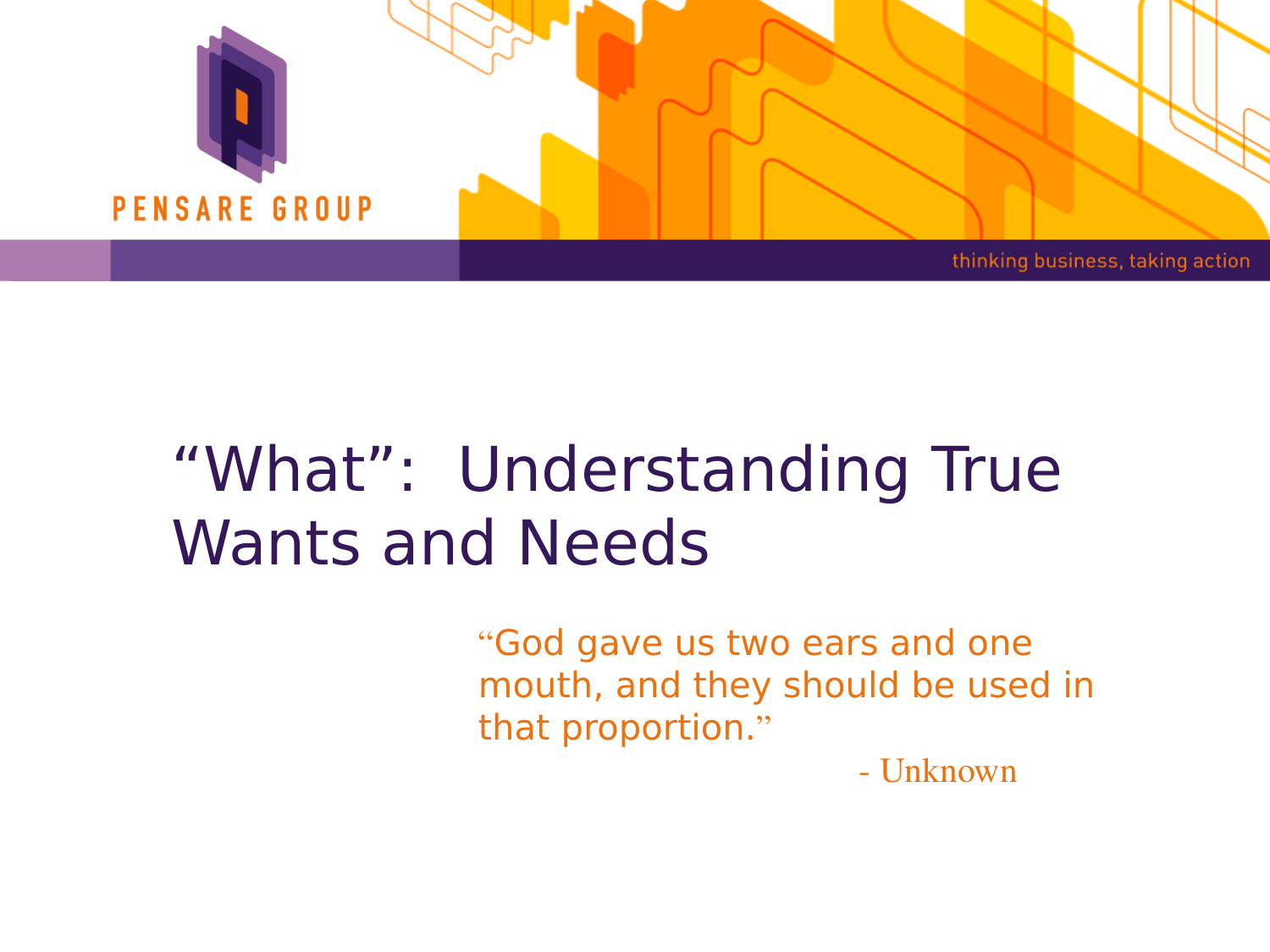

# “What”:  Understanding True Wants and Needs
“God gave us two ears and one mouth, and they should be used in that proportion.” 						- Unknown